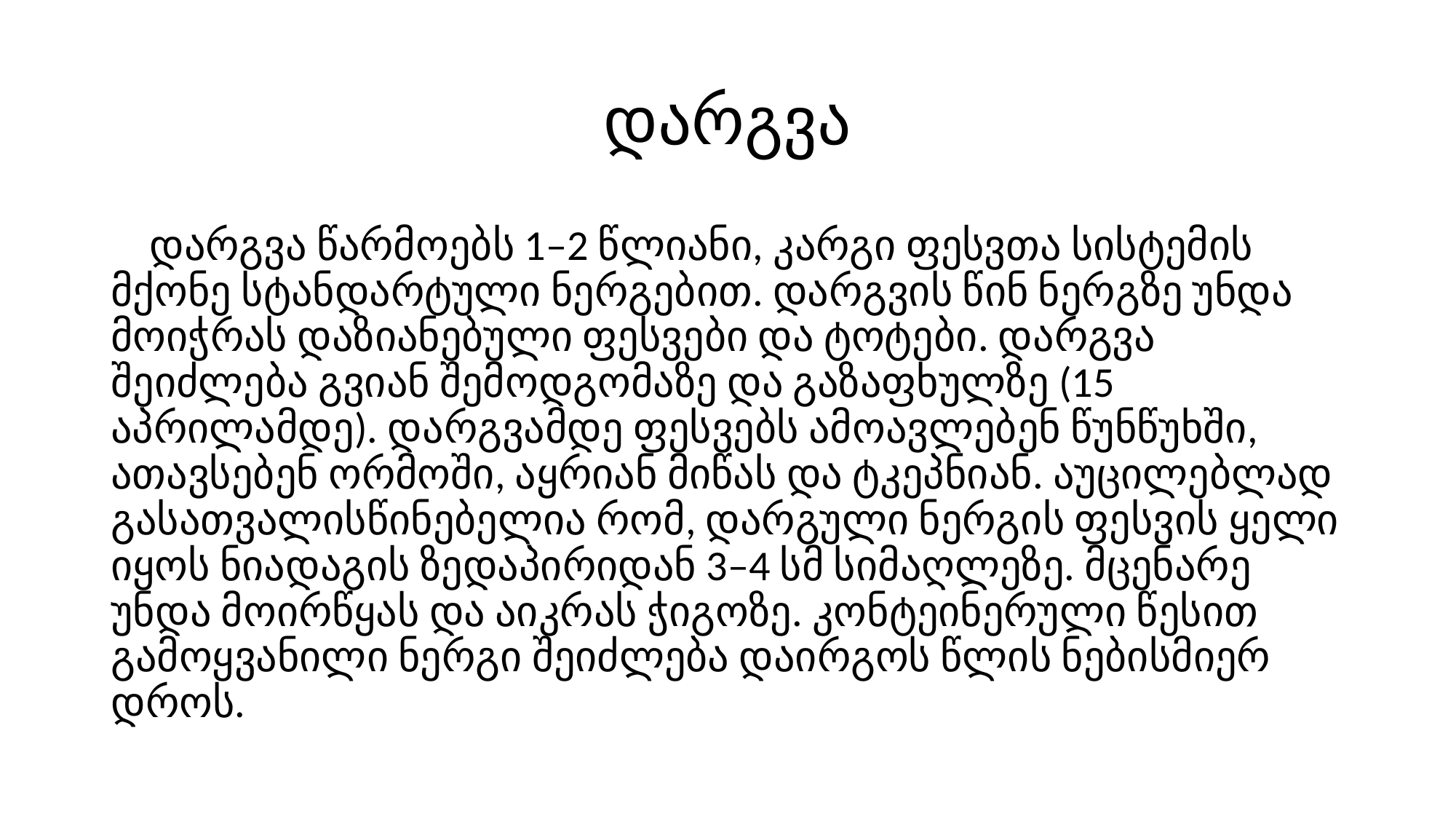

# დარგვა
    დარგვა წარმოებს 1–2 წლიანი, კარგი ფესვთა სისტემის მქონე სტანდარტული ნერგებით. დარგვის წინ ნერგზე უნდა მოიჭრას დაზიანებული ფესვები და ტოტები. დარგვა შეიძლება გვიან შემოდგომაზე და გაზაფხულზე (15 აპრილამდე). დარგვამდე ფესვებს ამოავლებენ წუნწუხში, ათავსებენ ორმოში, აყრიან მიწას და ტკეპნიან. აუცილებლად გასათვალისწინებელია რომ, დარგული ნერგის ფესვის ყელი იყოს ნიადაგის ზედაპირიდან 3–4 სმ სიმაღლეზე. მცენარე უნდა მოირწყას და აიკრას ჭიგოზე. კონტეინერული წესით გამოყვანილი ნერგი შეიძლება დაირგოს წლის ნებისმიერ დროს.